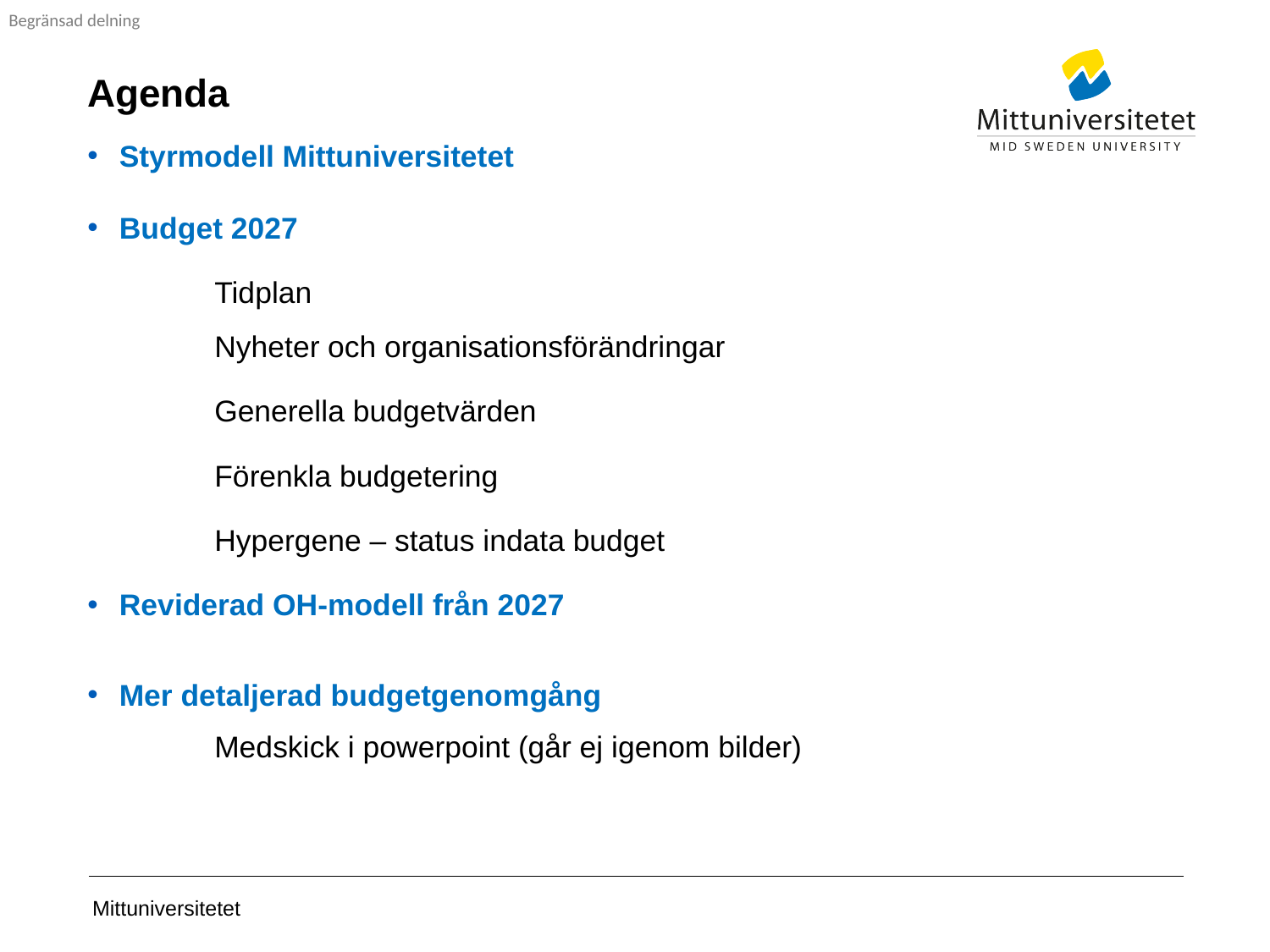

# Agenda
Styrmodell Mittuniversitetet
Budget 2027
    	Tidplan
	Nyheter och organisationsförändringar
	Generella budgetvärden
	Förenkla budgetering
	Hypergene – status indata budget
Reviderad OH-modell från 2027
Mer detaljerad budgetgenomgång
    	Medskick i powerpoint (går ej igenom bilder)